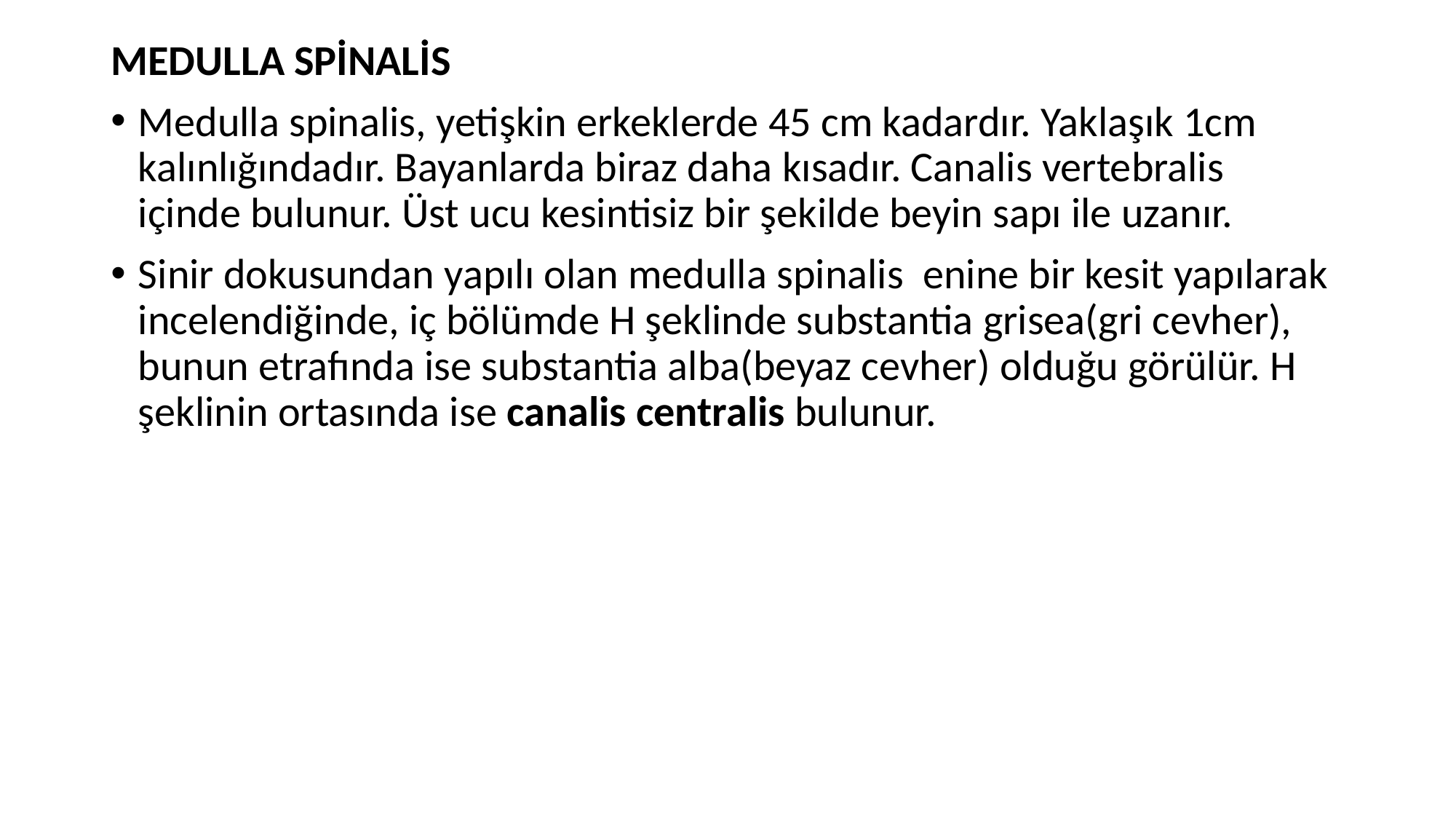

MEDULLA SPİNALİS
Medulla spinalis, yetişkin erkeklerde 45 cm kadardır. Yaklaşık 1cm kalınlığındadır. Bayanlarda biraz daha kısadır. Canalis vertebralis  içinde bulunur. Üst ucu kesintisiz bir şekilde beyin sapı ile uzanır.
Sinir dokusundan yapılı olan medulla spinalis  enine bir kesit yapılarak incelendiğinde, iç bölümde H şeklinde substantia grisea(gri cevher), bunun etrafında ise substantia alba(beyaz cevher) olduğu görülür. H şeklinin ortasında ise canalis centralis bulunur.